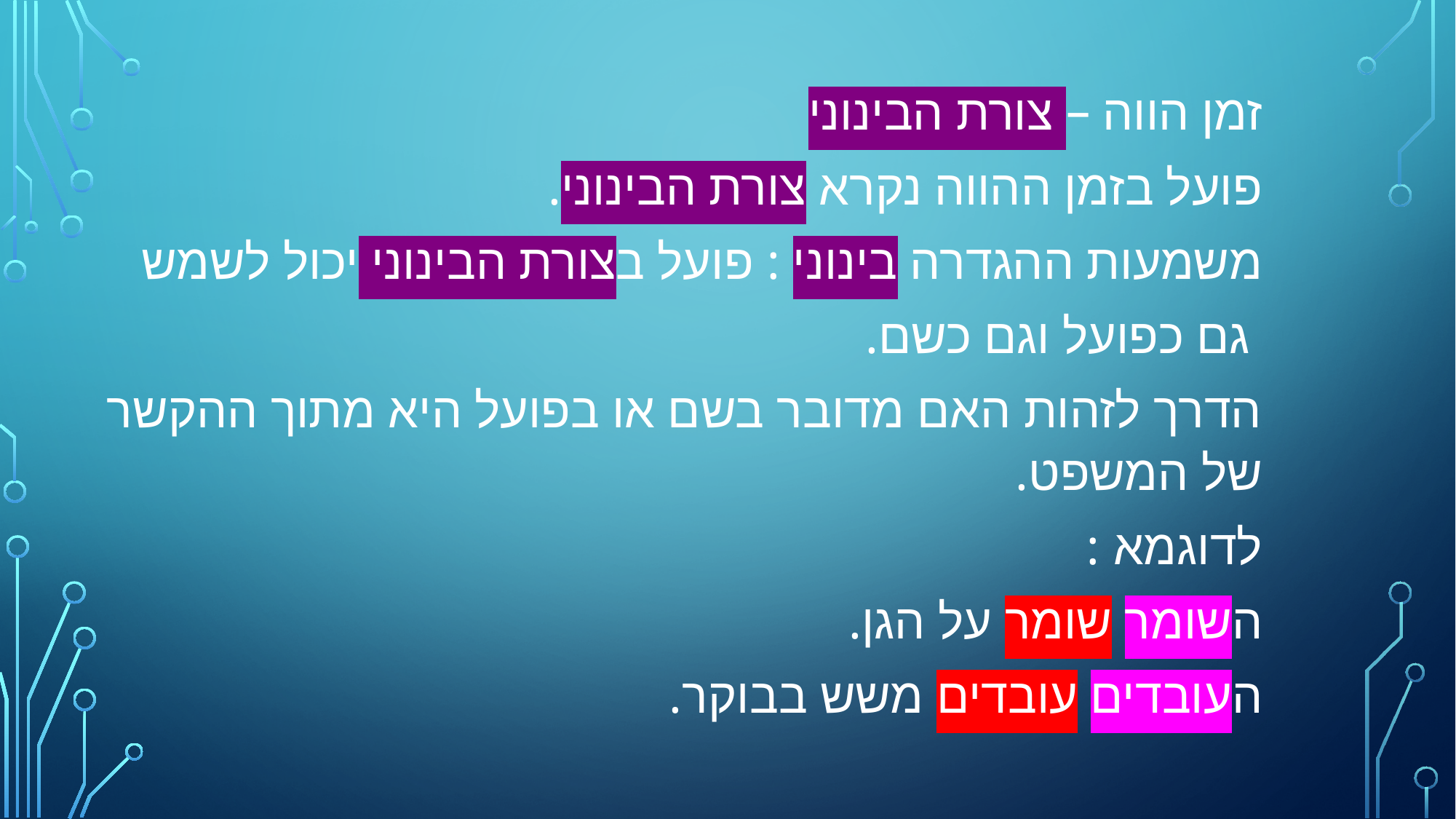

זמן הווה – צורת הבינוני
פועל בזמן ההווה נקרא צורת הבינוני.
משמעות ההגדרה בינוני : פועל בצורת הבינוני יכול לשמש
 גם כפועל וגם כשם.
הדרך לזהות האם מדובר בשם או בפועל היא מתוך ההקשר של המשפט.
לדוגמא :
השומר שומר על הגן.
העובדים עובדים משש בבוקר.